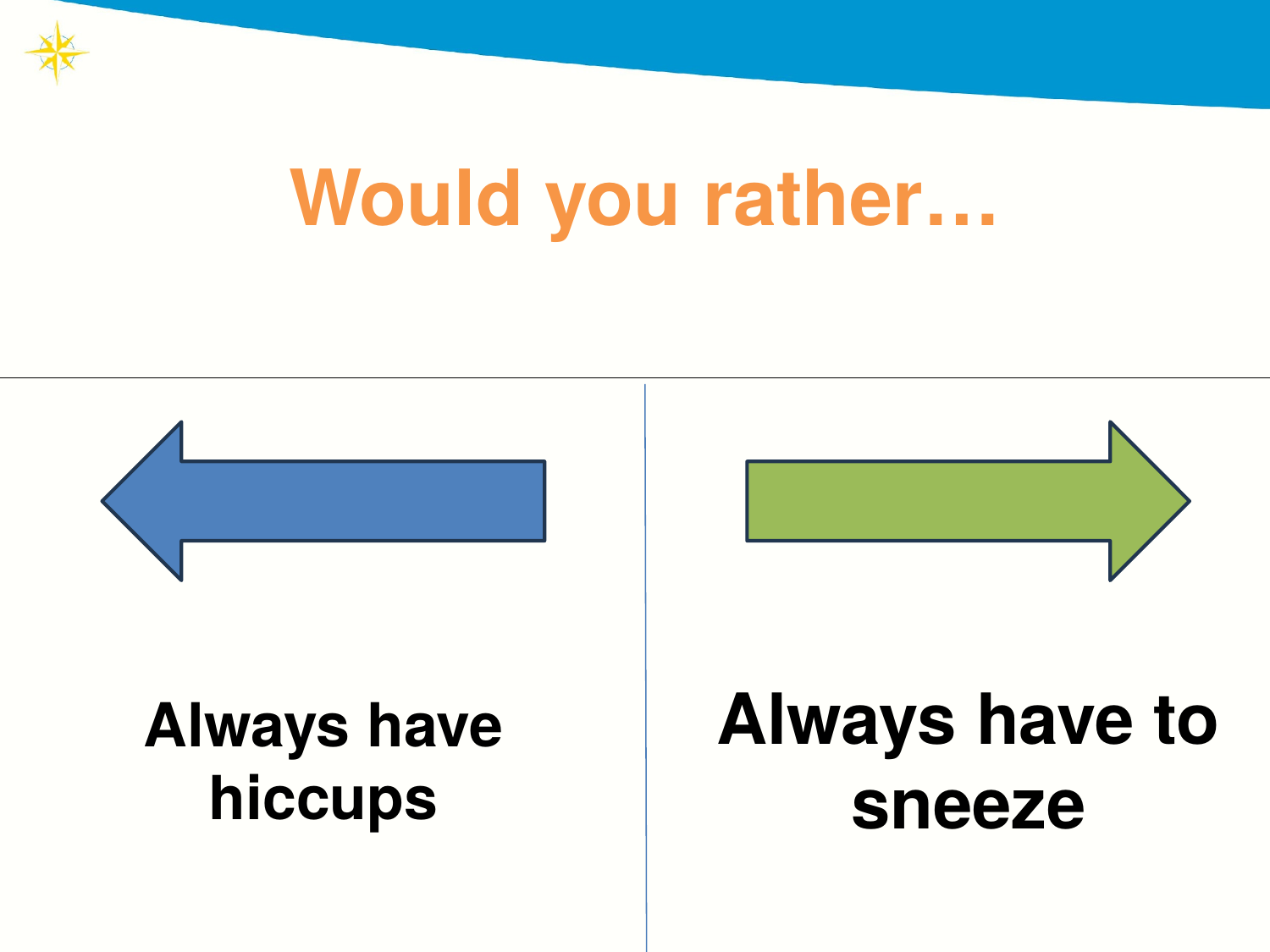

# Would you rather…

Always have hiccups
Always have to sneeze